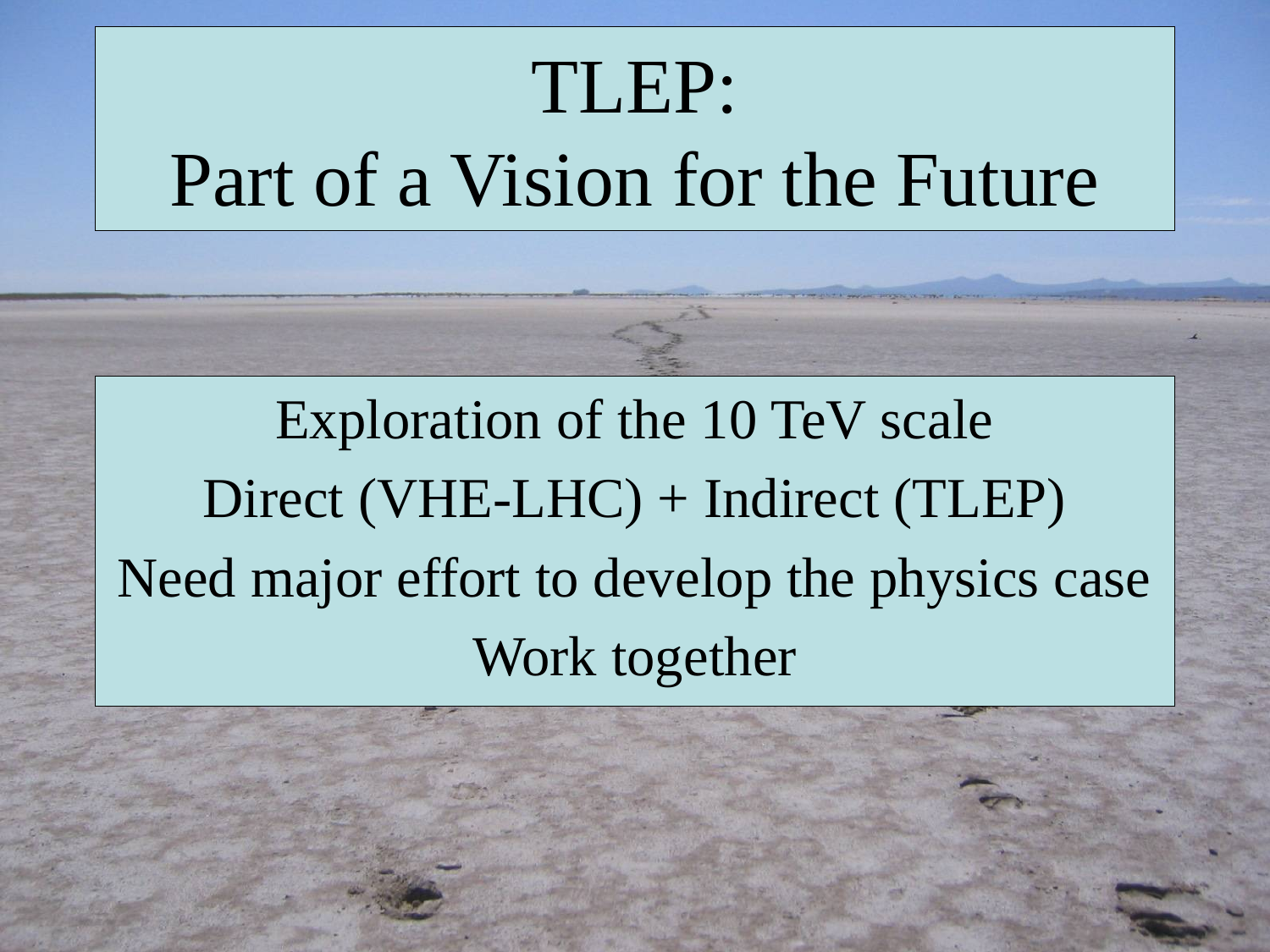

# TLEP: Part of a Vision for the Future
Exploration of the 10 TeV scale
Direct (VHE-LHC) + Indirect (TLEP)
Need major effort to develop the physics case
Work together